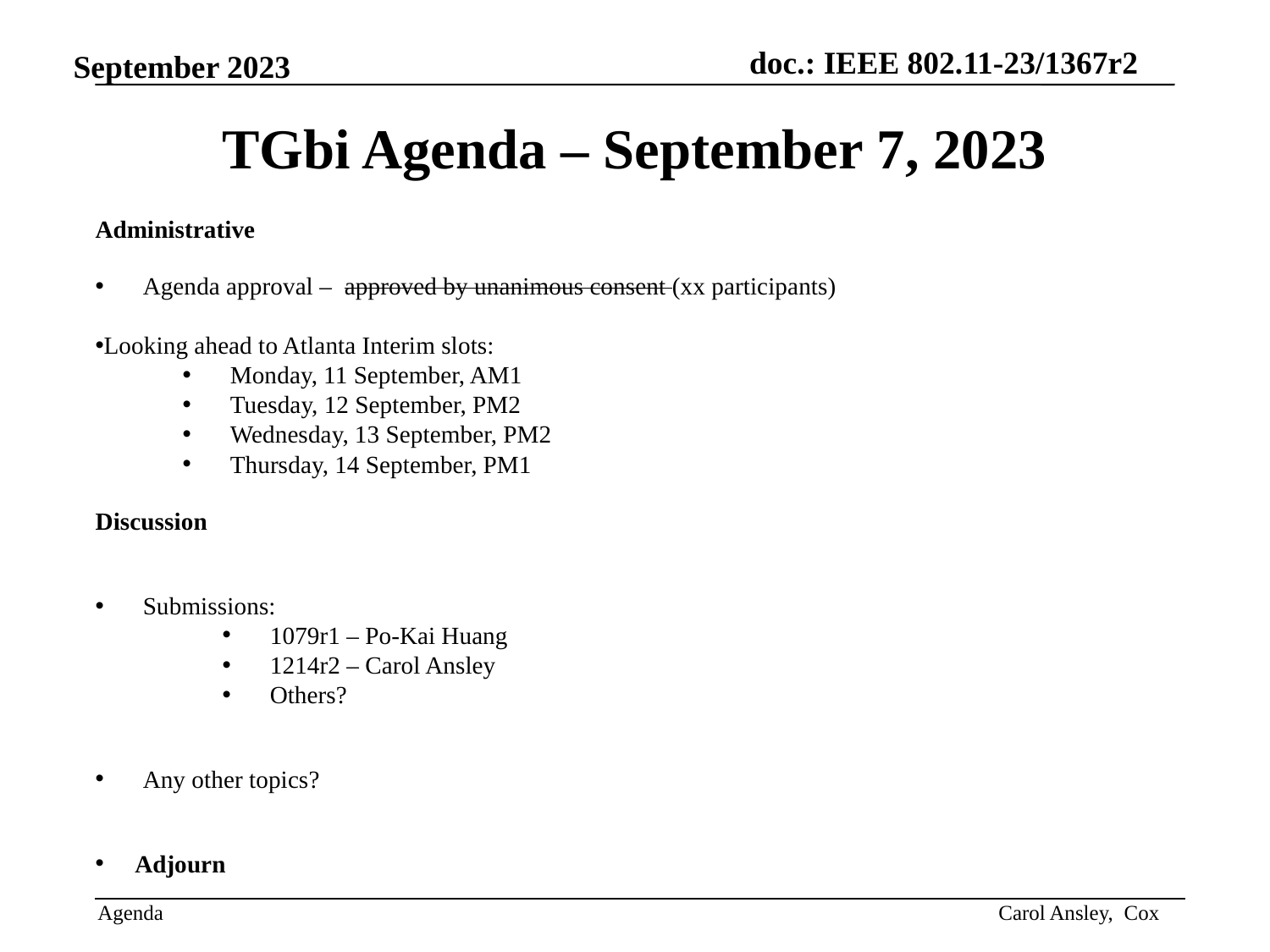

# TGbi Agenda – September 7, 2023
Administrative

Agenda approval –  approved by unanimous consent (xx participants)

Looking ahead to Atlanta Interim slots:
Monday, 11 September, AM1
Tuesday, 12 September, PM2
Wednesday, 13 September, PM2
Thursday, 14 September, PM1

Discussion

Submissions:
1079r1 – Po-Kai Huang
1214r2 – Carol Ansley
Others?

Any other topics?

Adjourn